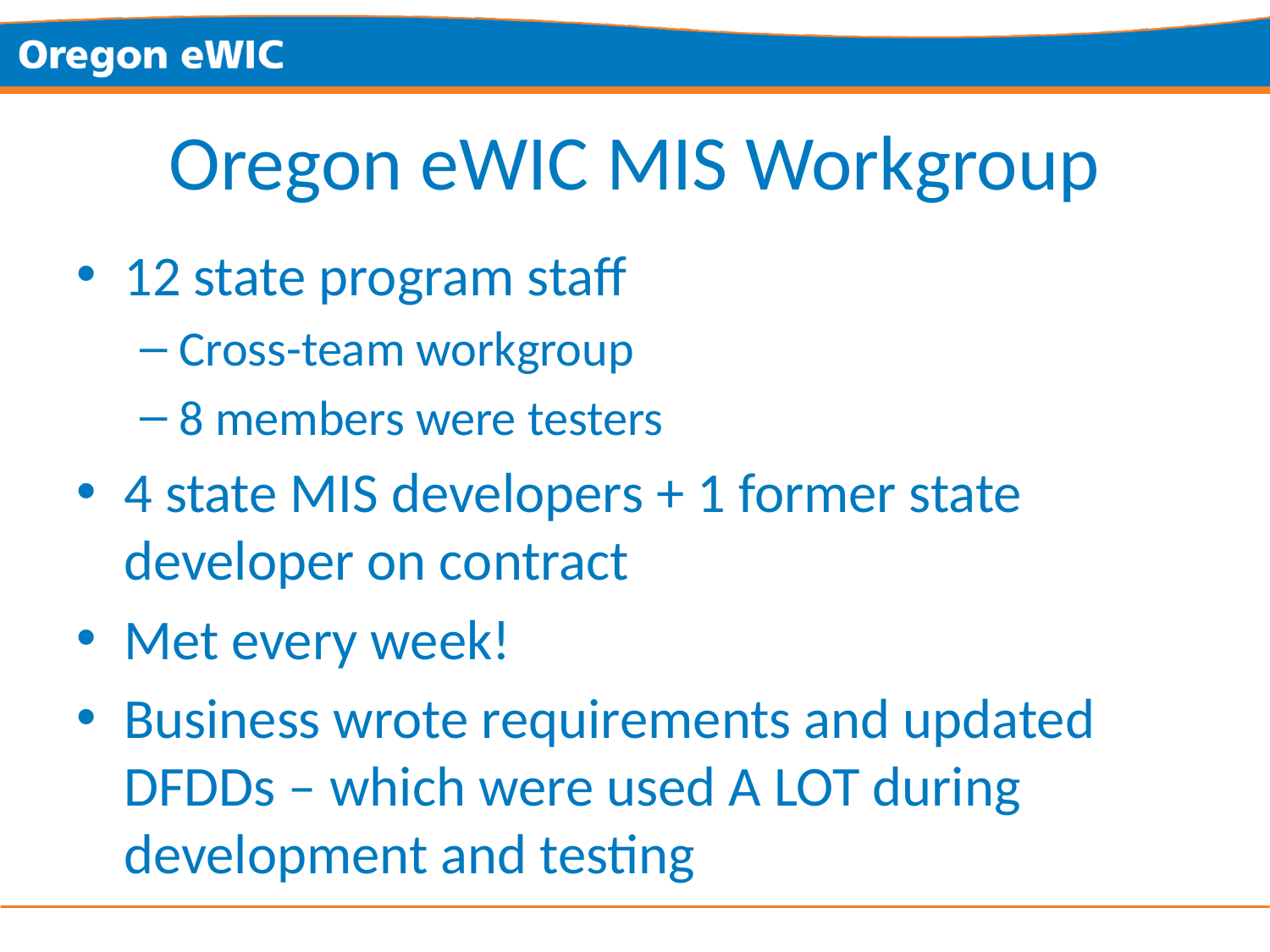

# Oregon eWIC MIS Workgroup
12 state program staff
Cross-team workgroup
8 members were testers
4 state MIS developers + 1 former state developer on contract
Met every week!
Business wrote requirements and updated DFDDs – which were used A LOT during development and testing